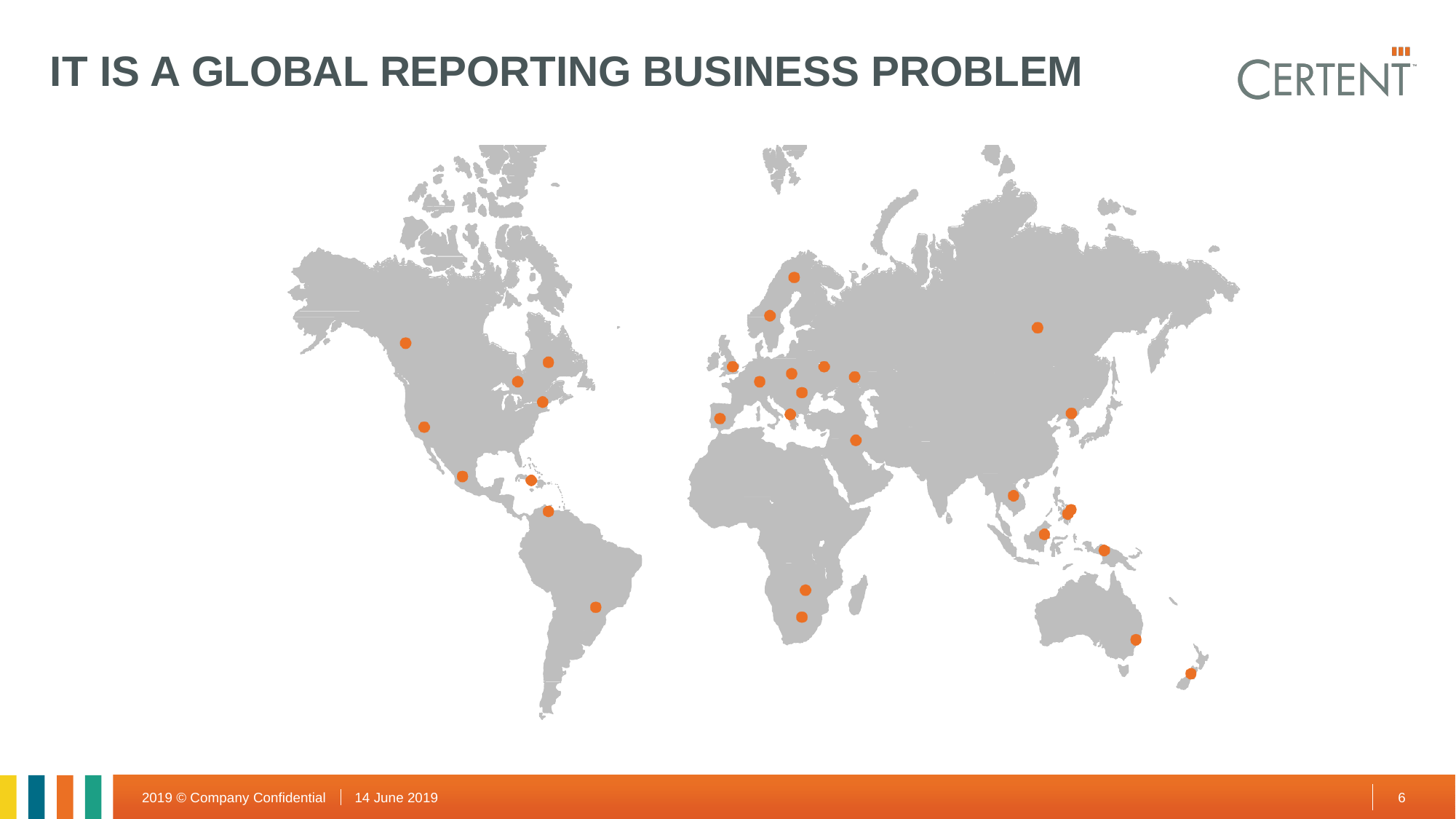

# IT IS A GLOBAL REPORTING BUSINESS PROBLEM

14 June 2019
6
2019 © Company Confidential